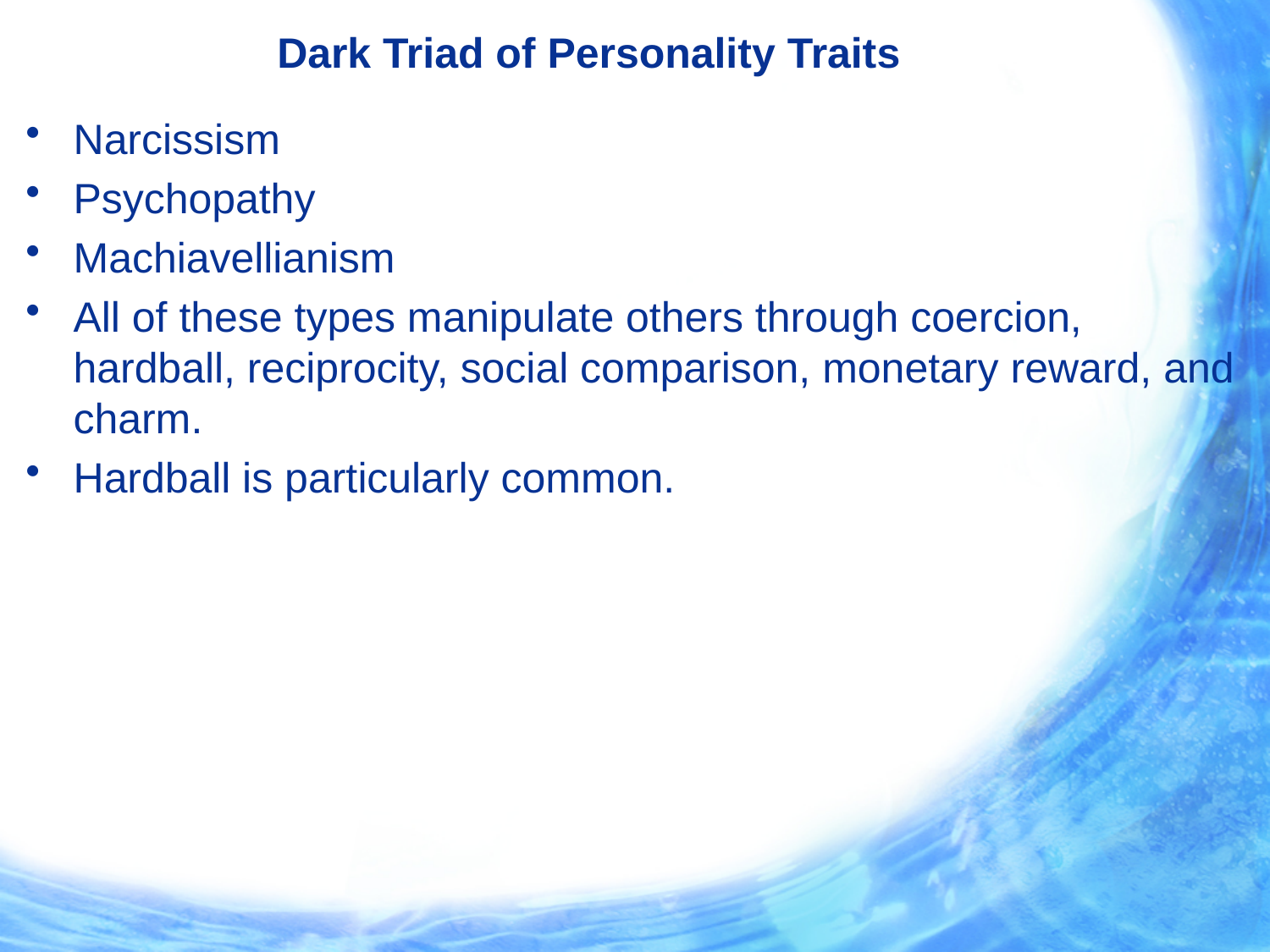

# Dark Triad of Personality Traits
Narcissism
Psychopathy
Machiavellianism
All of these types manipulate others through coercion, hardball, reciprocity, social comparison, monetary reward, and charm.
Hardball is particularly common.